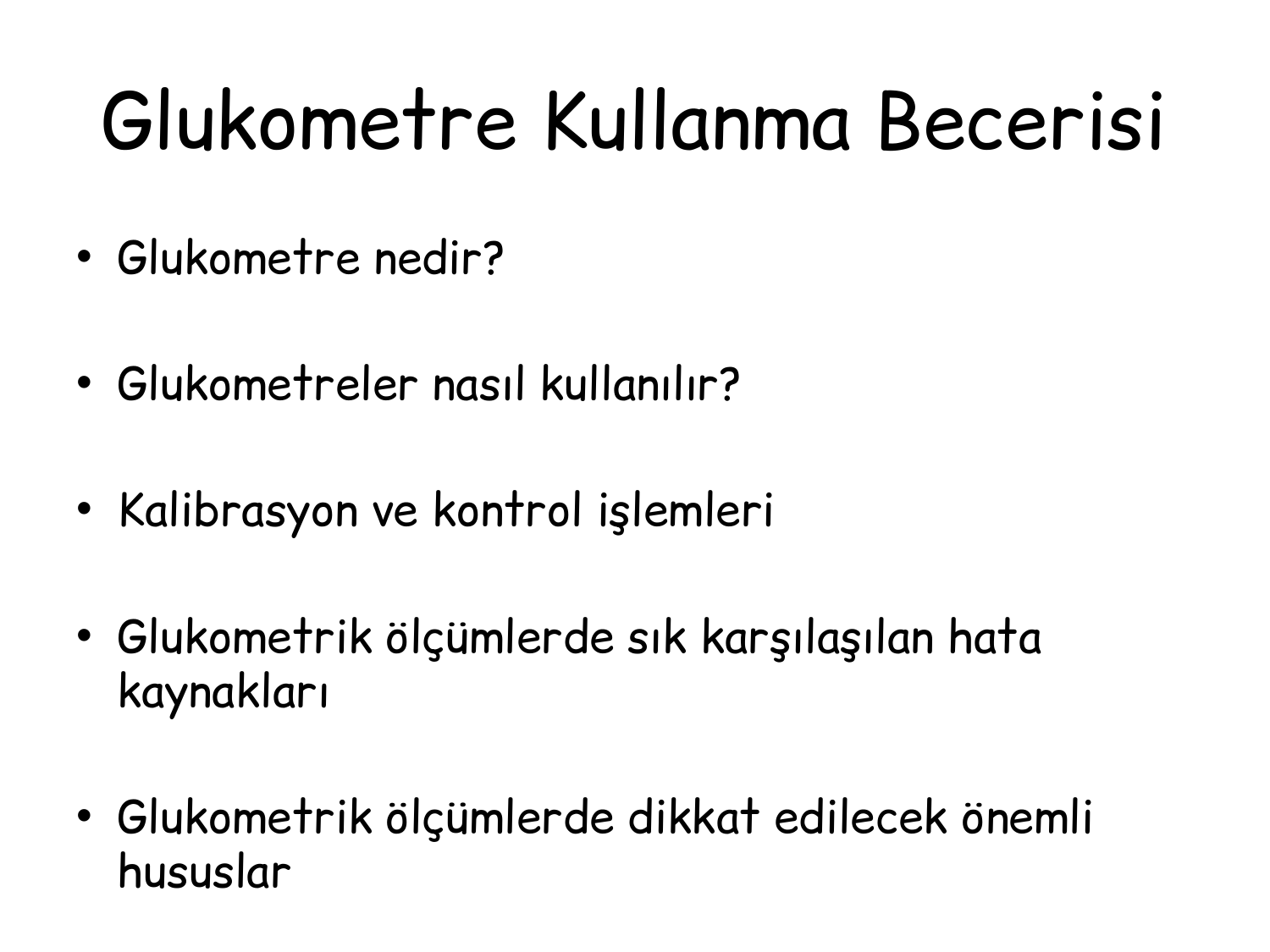

# Glukometre Kullanma Becerisi
Glukometre nedir?

Glukometreler nasıl kullanılır?

Kalibrasyon ve kontrol işlemleri

Glukometrik ölçümlerde sık karşılaşılan hata kaynakları

Glukometrik ölçümlerde dikkat edilecek önemli hususlar